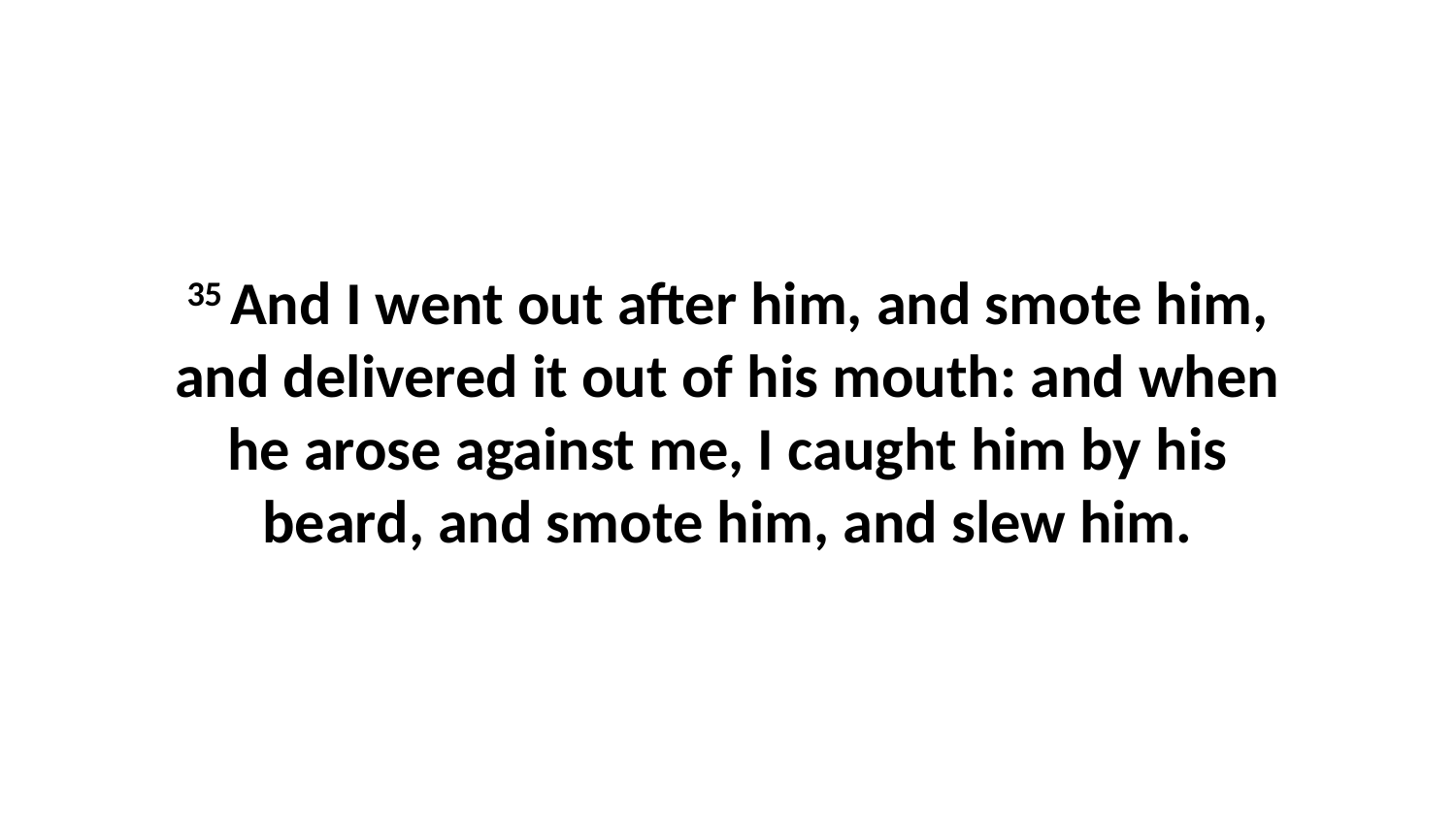

35 And I went out after him, and smote him, and delivered it out of his mouth: and when he arose against me, I caught him by his beard, and smote him, and slew him.